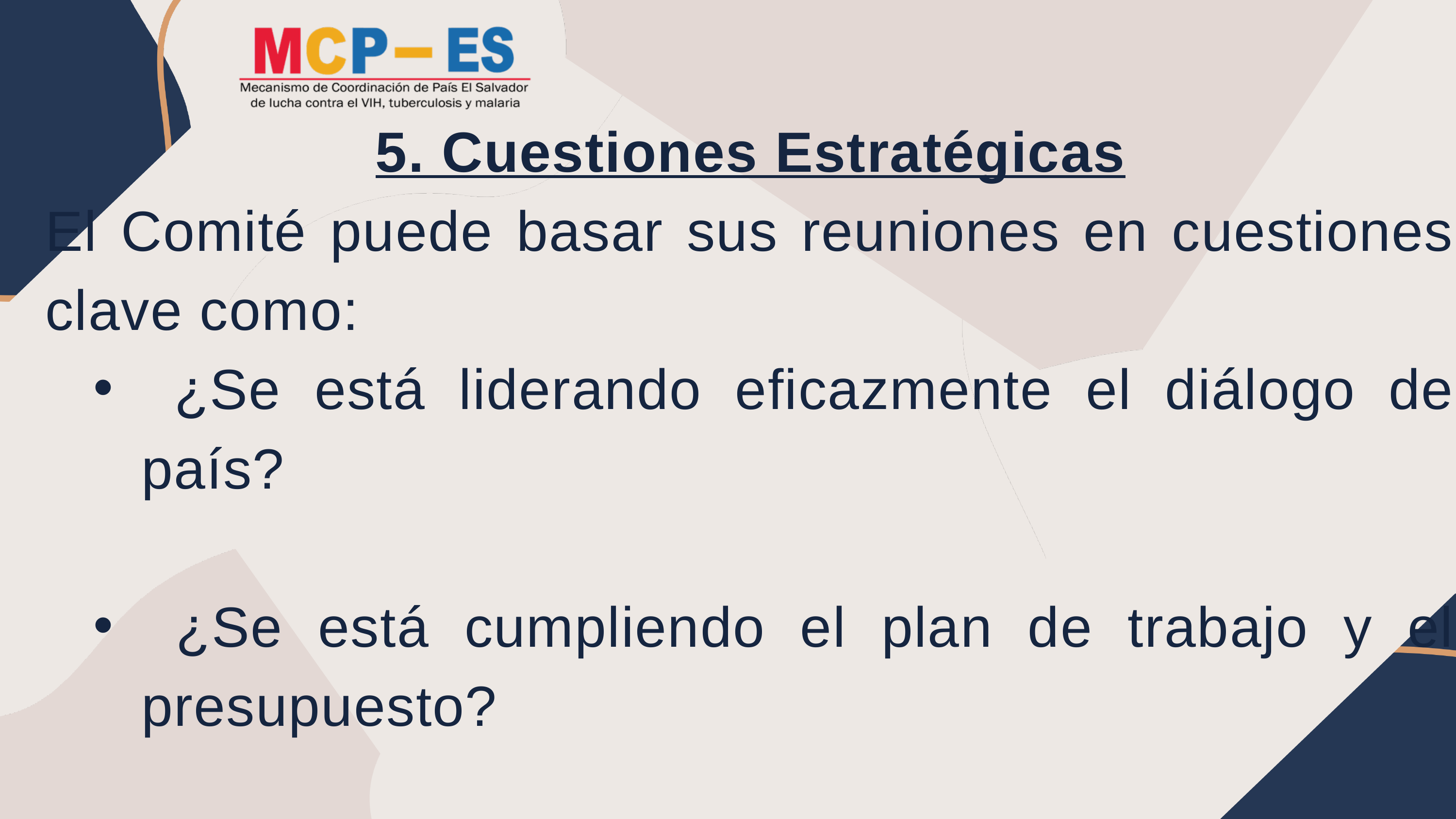

5. Cuestiones Estratégicas
El Comité puede basar sus reuniones en cuestiones clave como:
 ¿Se está liderando eficazmente el diálogo de país?

 ¿Se está cumpliendo el plan de trabajo y el presupuesto?